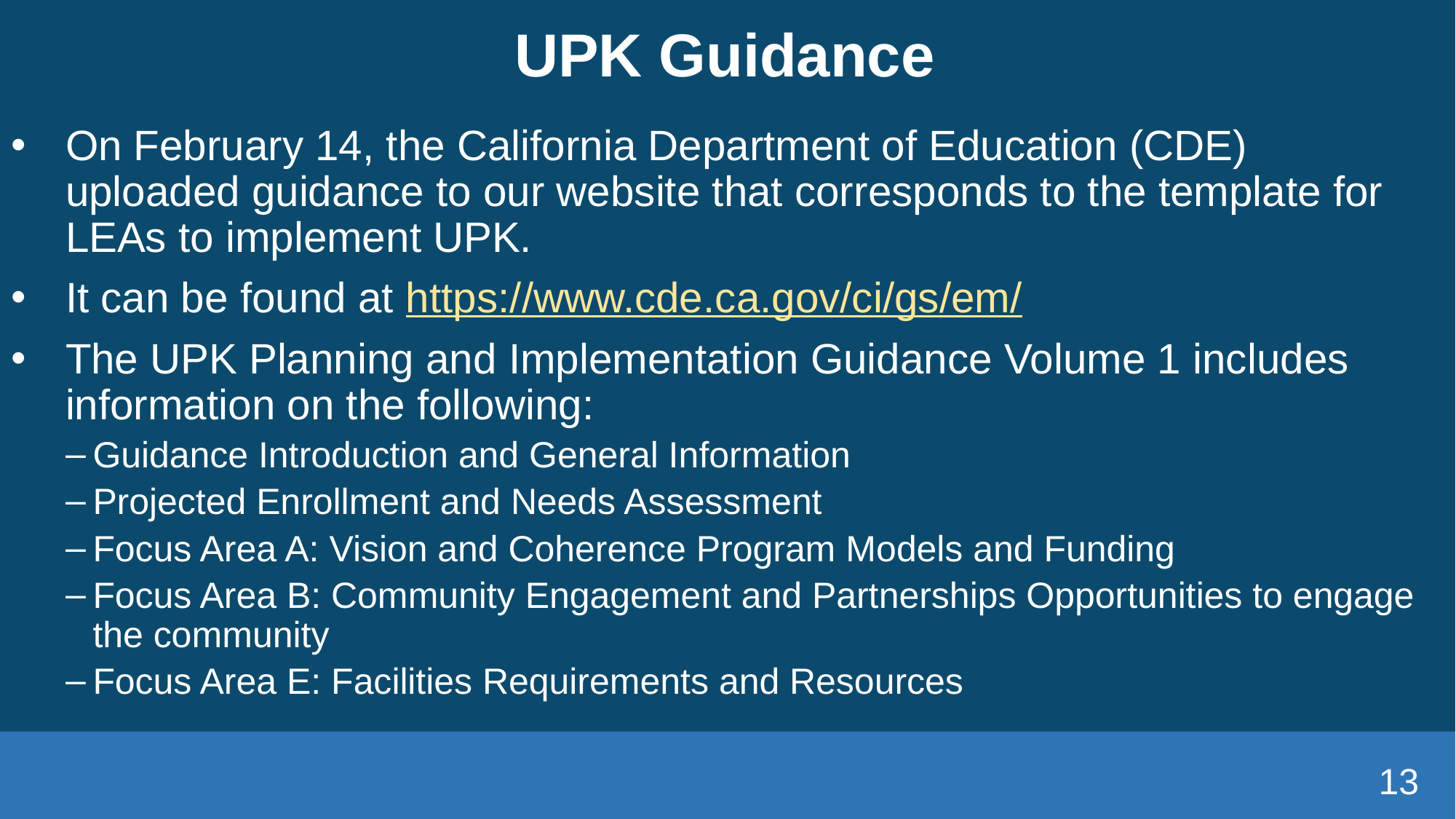

# UPK Guidance
On February 14, the California Department of Education (CDE) uploaded guidance to our website that corresponds to the template for LEAs to implement UPK.
It can be found at https://www.cde.ca.gov/ci/gs/em/
The UPK Planning and Implementation Guidance Volume 1 includes information on the following:
Guidance Introduction and General Information
Projected Enrollment and Needs Assessment
Focus Area A: Vision and Coherence Program Models and Funding
Focus Area B: Community Engagement and Partnerships Opportunities to engage the community
Focus Area E: Facilities Requirements and Resources

13